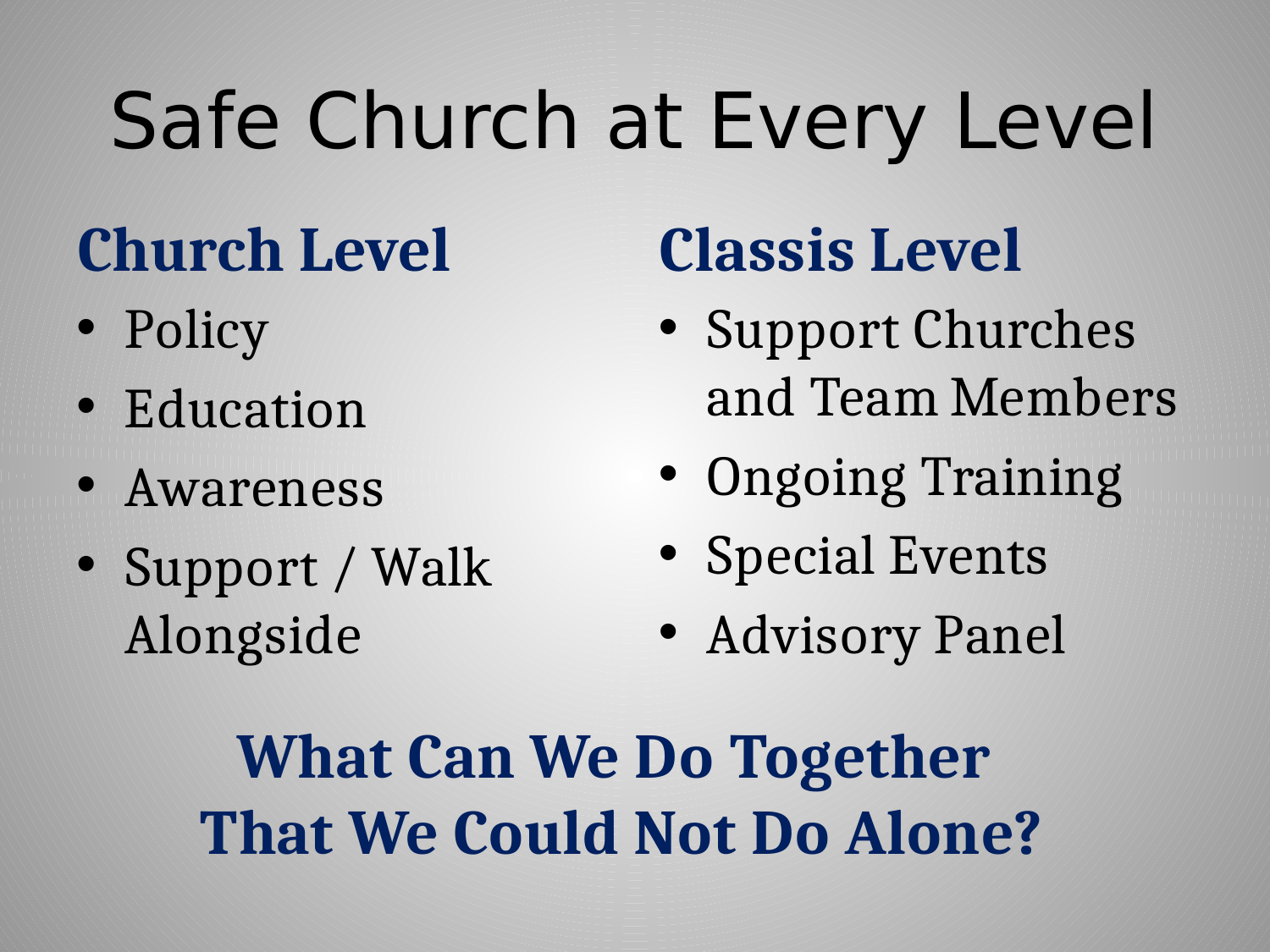

# Safe Church at Every Level
Church Level
Classis Level
Policy
Education
Awareness
Support / Walk Alongside
Support Churches and Team Members
Ongoing Training
Special Events
Advisory Panel
What Can We Do Together
That We Could Not Do Alone?